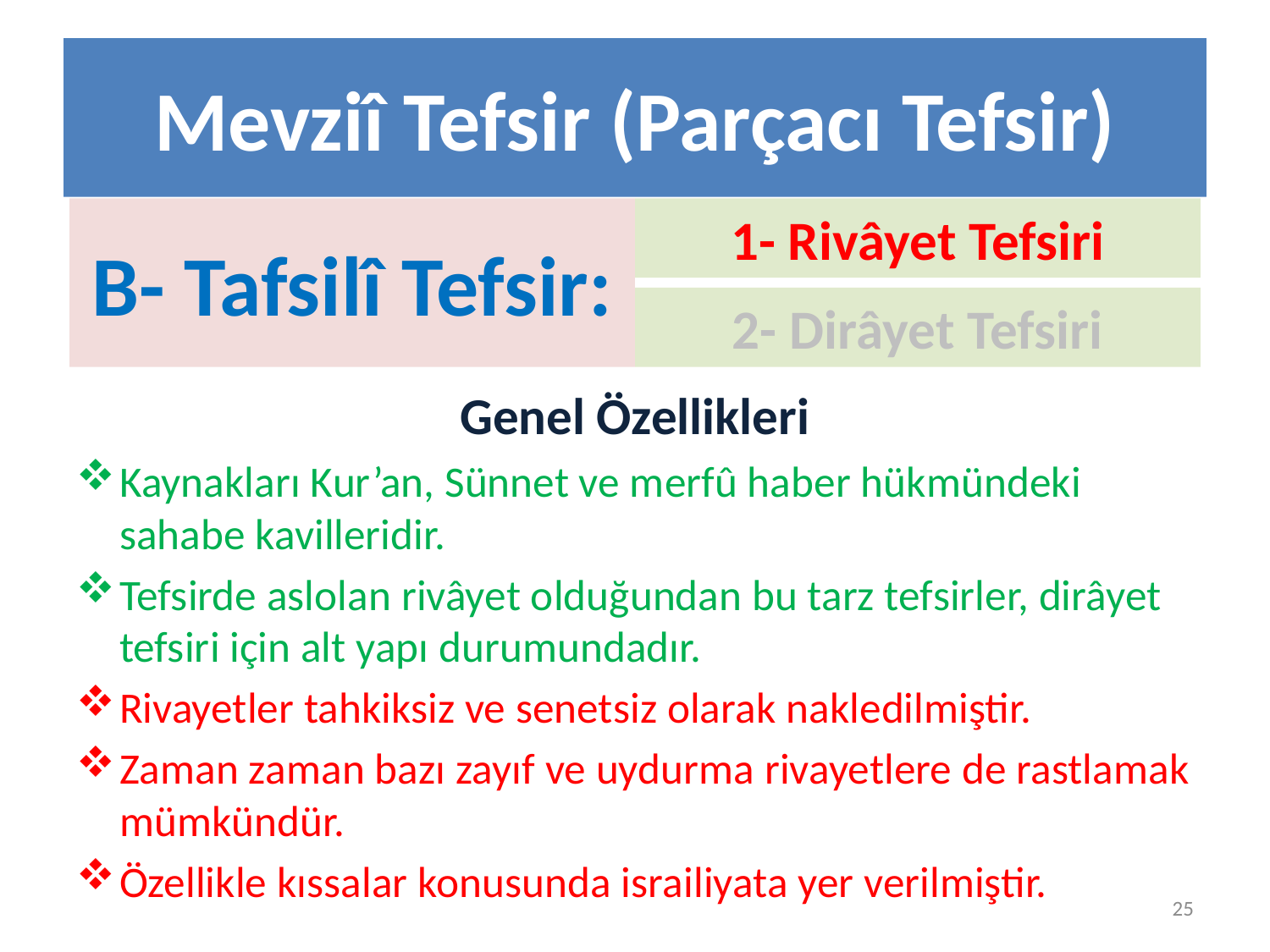

# Mevziî Tefsir (Parçacı Tefsir)
B- Tafsilî Tefsir:
1- Rivâyet Tefsiri
2- Dirâyet Tefsiri
Genel Özellikleri
Kaynakları Kur’an, Sünnet ve merfû haber hükmündeki sahabe kavilleridir.
Tefsirde aslolan rivâyet olduğundan bu tarz tefsirler, dirâyet tefsiri için alt yapı durumundadır.
Rivayetler tahkiksiz ve senetsiz olarak nakledilmiştir.
Zaman zaman bazı zayıf ve uydurma rivayetlere de rastlamak mümkündür.
Özellikle kıssalar konusunda israiliyata yer verilmiştir.

25